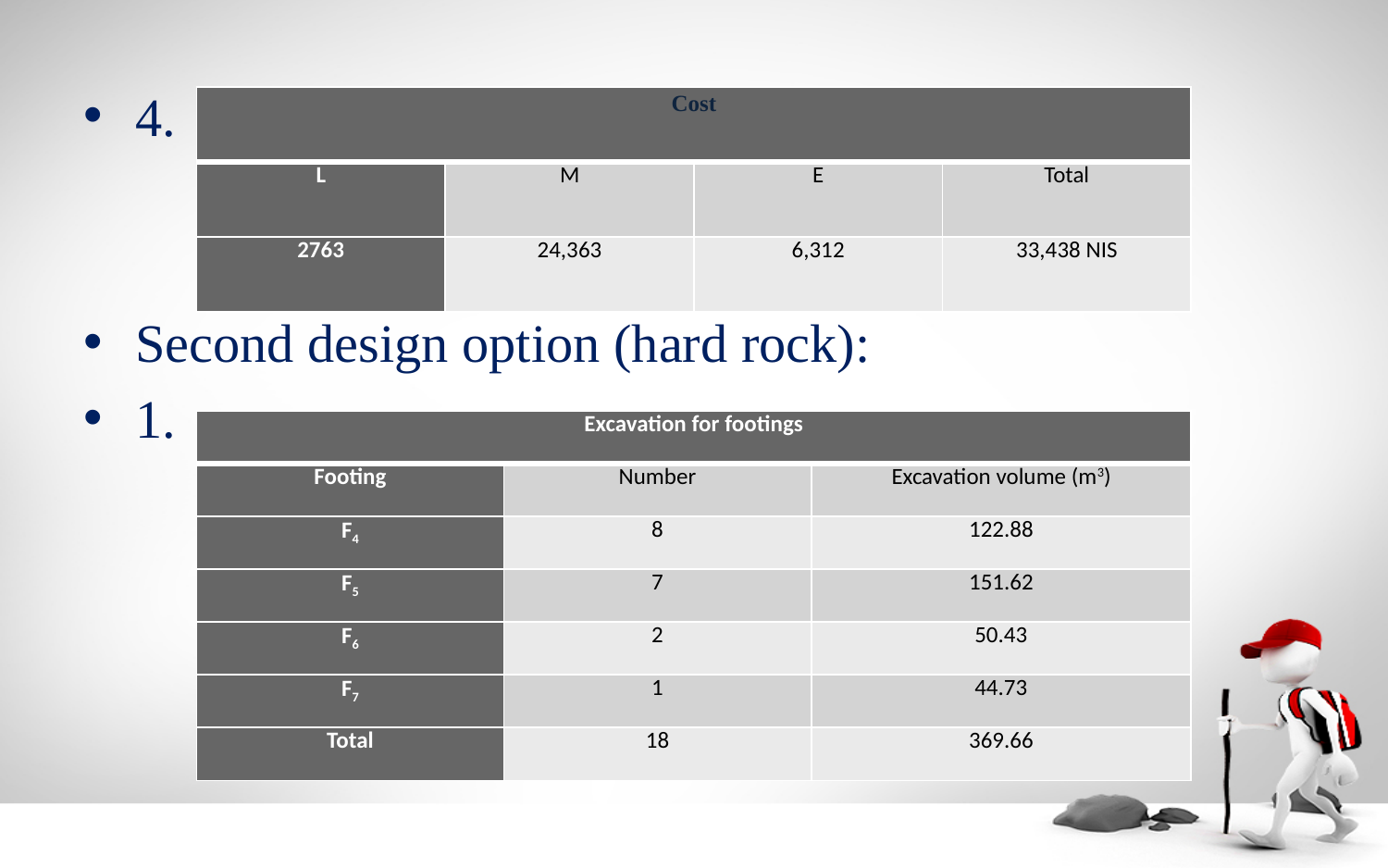

4.

Second design option (hard rock):
1.
| Cost |  |  |  |
| --- | --- | --- | --- |
| L | M | E | Total |
| 2763 | 24,363 | 6,312 | 33,438 NIS |
| Excavation for footings |  |  |
| --- | --- | --- |
| Footing | Number | Excavation volume (m3) |
| F4 | 8 | 122.88 |
| F5 | 7 | 151.62 |
| F6 | 2 | 50.43 |
| F7 | 1 | 44.73 |
| Total | 18 | 369.66 |